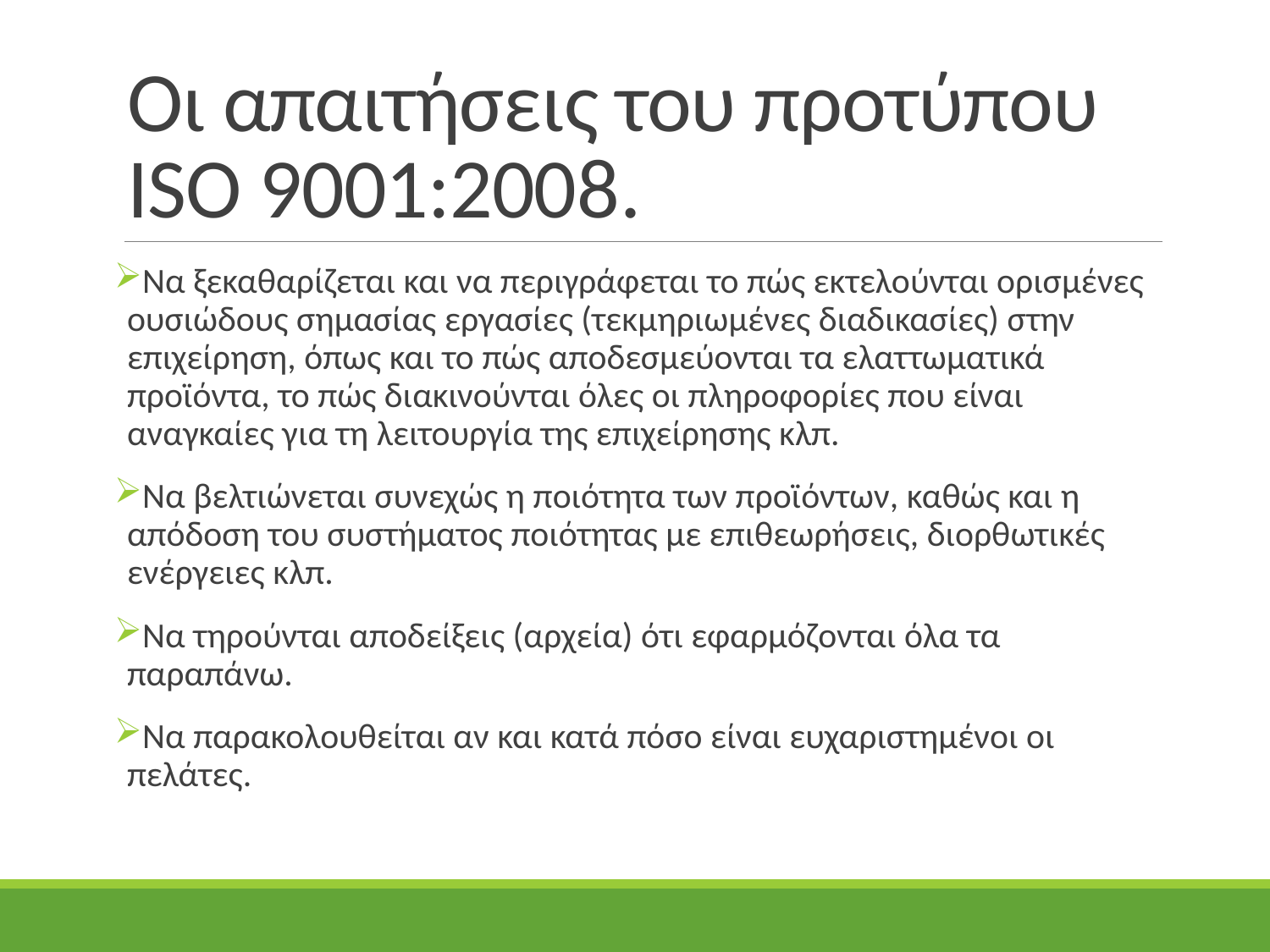

# Οι απαιτήσεις του προτύπου ISO 9001:2008.
Να ξεκαθαρίζεται και να περιγράφεται το πώς εκτελούνται ορισμένες
ουσιώδους σημασίας εργασίες (τεκμηριωμένες διαδικασίες) στην
επιχείρηση, όπως και το πώς αποδεσμεύονται τα ελαττωματικά
προϊόντα, το πώς διακινούνται όλες οι πληροφορίες που είναι αναγκαίες για τη λειτουργία της επιχείρησης κλπ.
Να βελτιώνεται συνεχώς η ποιότητα των προϊόντων, καθώς και η απόδοση του συστήματος ποιότητας με επιθεωρήσεις, διορθωτικές ενέργειες κλπ.
Να τηρούνται αποδείξεις (αρχεία) ότι εφαρμόζονται όλα τα παραπάνω.
Να παρακολουθείται αν και κατά πόσο είναι ευχαριστημένοι οι πελάτες.